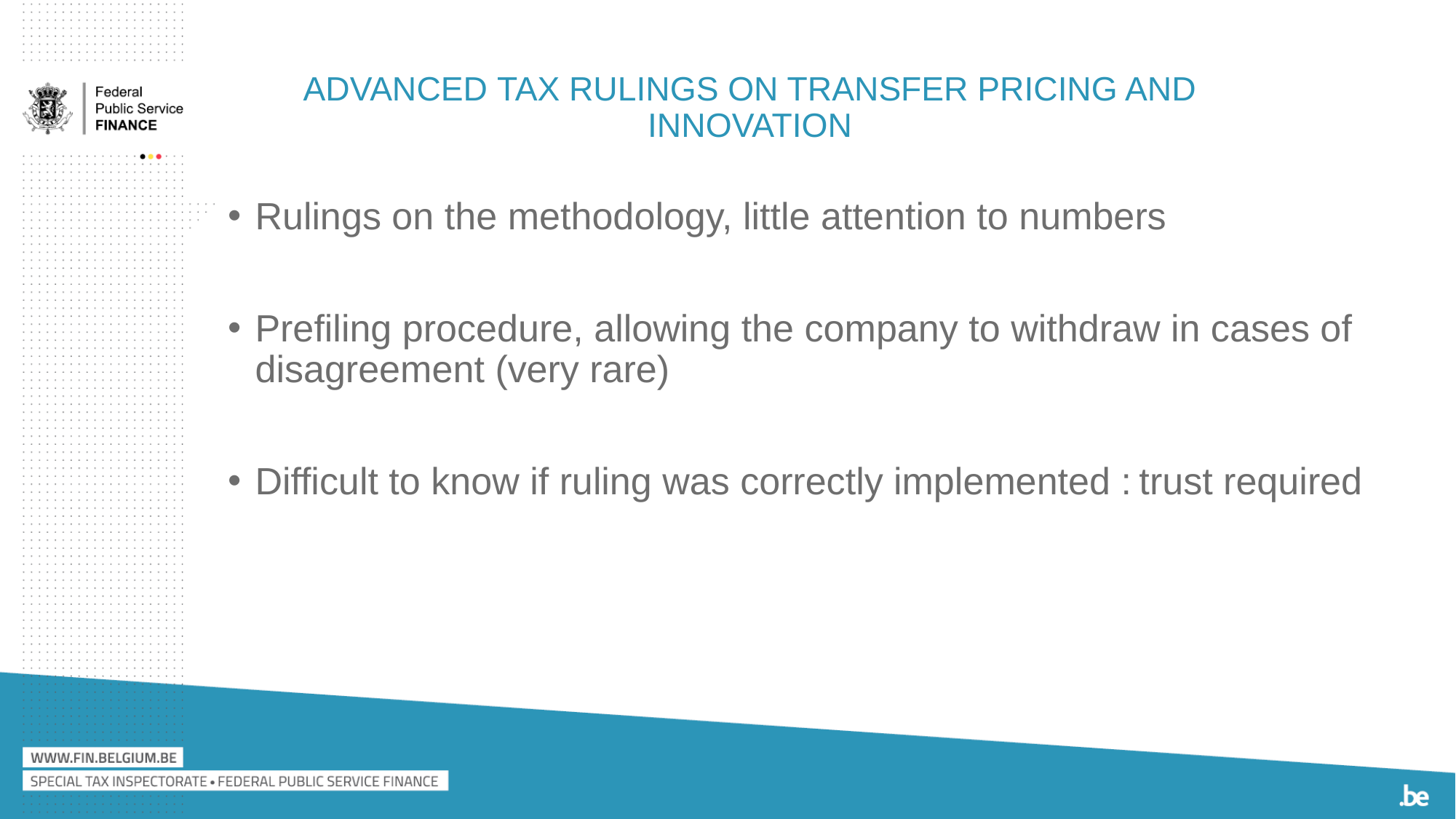

# Advanced tax rulings on transfer pricing and innovation
Rulings on the methodology, little attention to numbers

Prefiling procedure, allowing the company to withdraw in cases of disagreement (very rare)

Difficult to know if ruling was correctly implemented : trust required